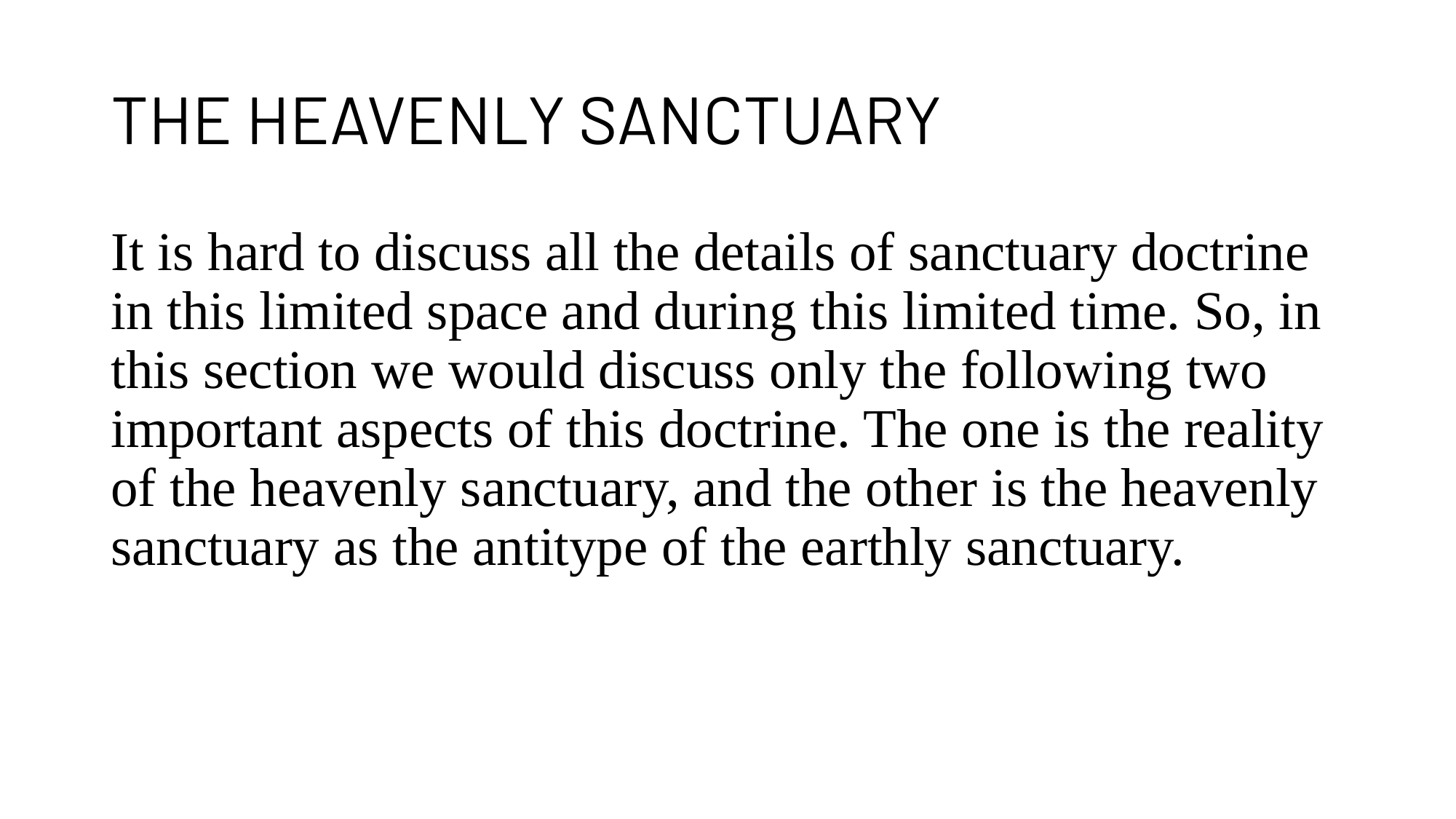

# THE HEAVENLY SANCTUARY
It is hard to discuss all the details of sanctuary doctrine in this limited space and during this limited time. So, in this section we would discuss only the following two important aspects of this doctrine. The one is the reality of the heavenly sanctuary, and the other is the heavenly sanctuary as the antitype of the earthly sanctuary.